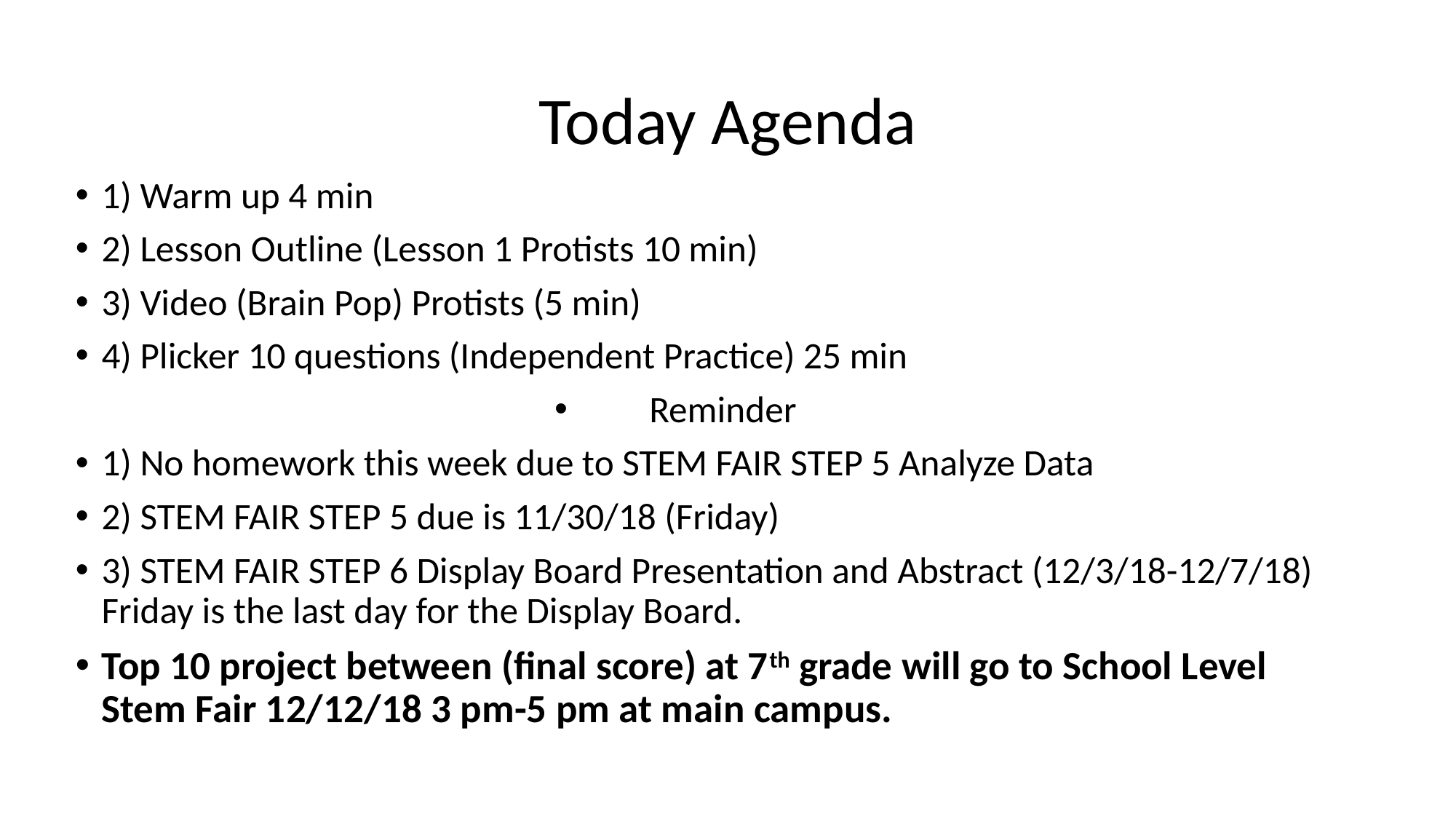

# Today Agenda
1) Warm up 4 min
2) Lesson Outline (Lesson 1 Protists 10 min)
3) Video (Brain Pop) Protists (5 min)
4) Plicker 10 questions (Independent Practice) 25 min
Reminder
1) No homework this week due to STEM FAIR STEP 5 Analyze Data
2) STEM FAIR STEP 5 due is 11/30/18 (Friday)
3) STEM FAIR STEP 6 Display Board Presentation and Abstract (12/3/18-12/7/18) Friday is the last day for the Display Board.
Top 10 project between (final score) at 7th grade will go to School Level Stem Fair 12/12/18 3 pm-5 pm at main campus.